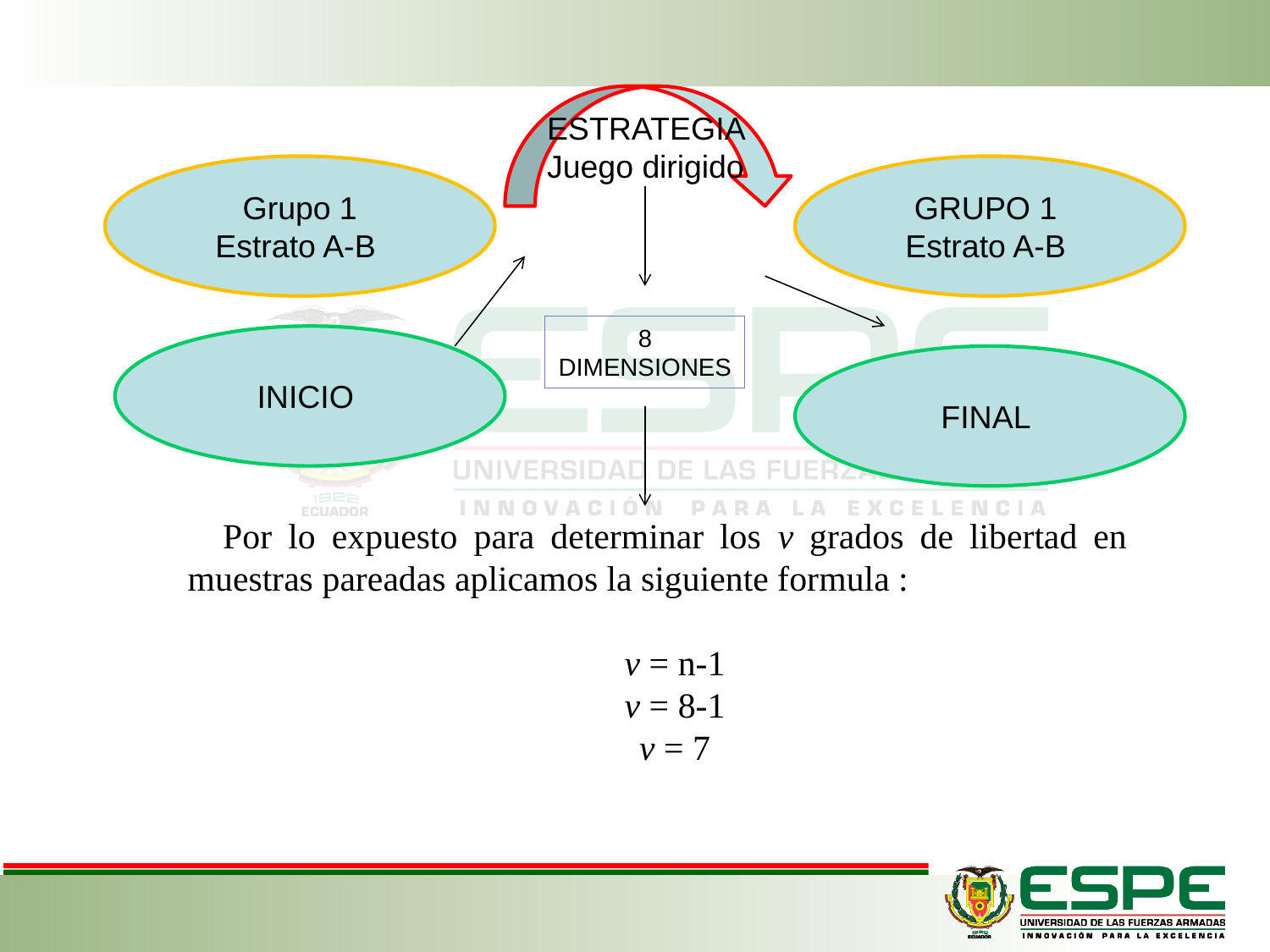

ESTRATEGIA
Juego dirigido
Grupo 1
Estrato A-B
GRUPO 1
Estrato A-B
8 DIMENSIONES
INICIO
FINAL
Por lo expuesto para determinar los v grados de libertad en muestras pareadas aplicamos la siguiente formula :

v = n-1
v = 8-1
v = 7